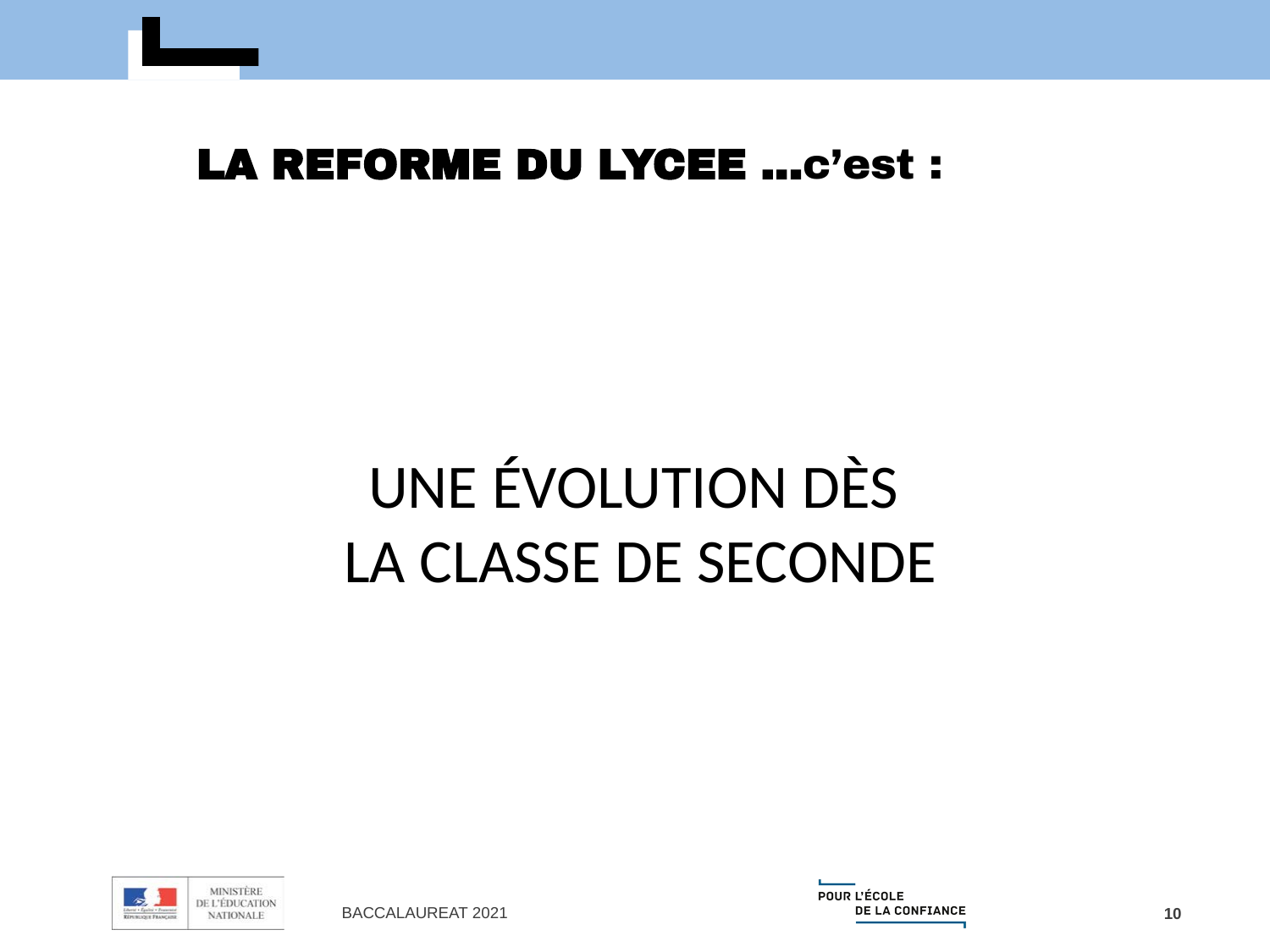

LA REFORME DU LYCEE …c’est :

Une évolution dès
la classe de seconde

BACCALAUREAT 2021
10